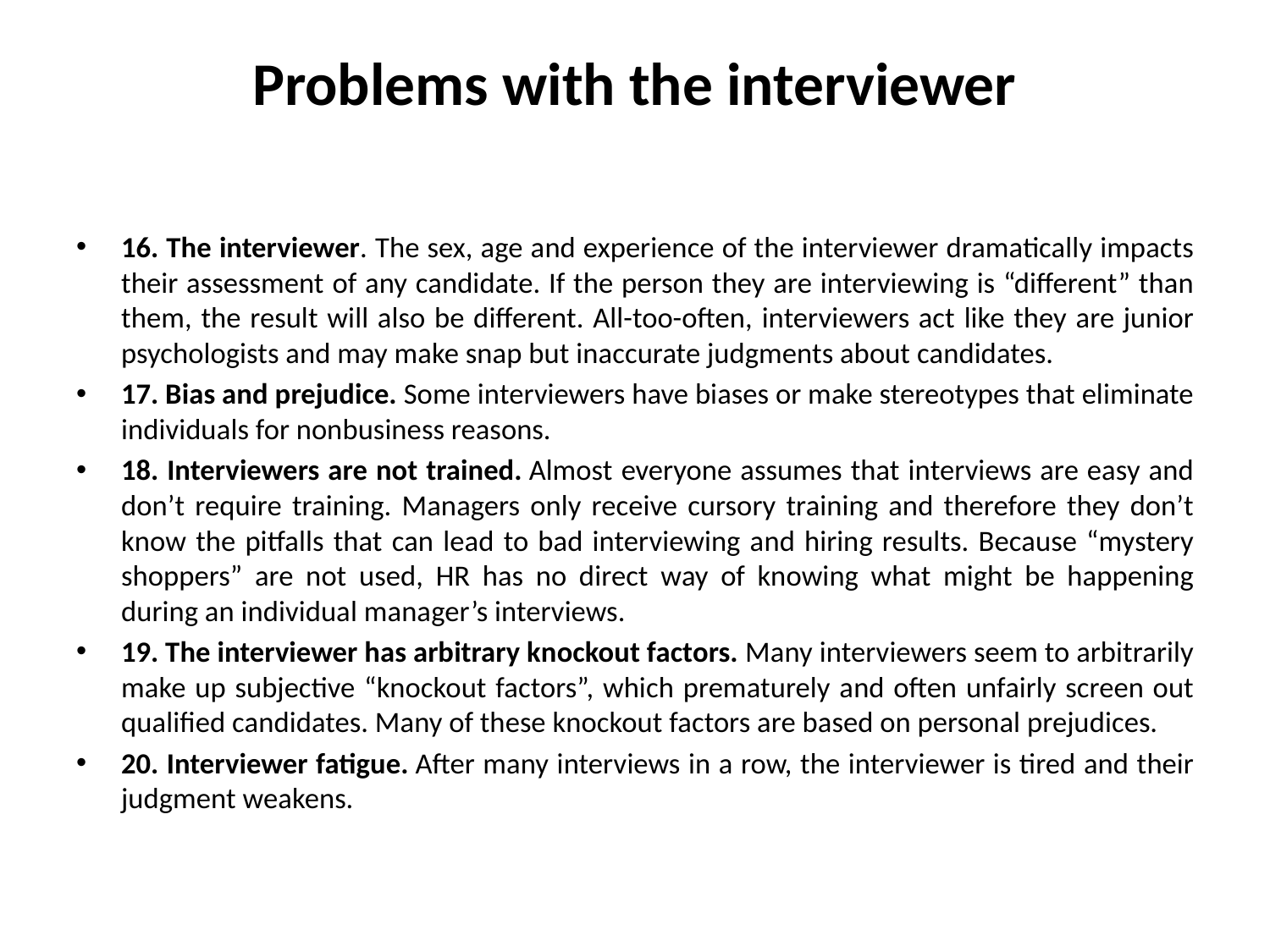

# Problems with the interviewer
16. The interviewer. The sex, age and experience of the interviewer dramatically impacts their assessment of any candidate. If the person they are interviewing is “different” than them, the result will also be different. All-too-often, interviewers act like they are junior psychologists and may make snap but inaccurate judgments about candidates.
17. Bias and prejudice. Some interviewers have biases or make stereotypes that eliminate individuals for nonbusiness reasons.
18. Interviewers are not trained. Almost everyone assumes that interviews are easy and don’t require training. Managers only receive cursory training and therefore they don’t know the pitfalls that can lead to bad interviewing and hiring results. Because “mystery shoppers” are not used, HR has no direct way of knowing what might be happening during an individual manager’s interviews.
19. The interviewer has arbitrary knockout factors. Many interviewers seem to arbitrarily make up subjective “knockout factors”, which prematurely and often unfairly screen out qualified candidates. Many of these knockout factors are based on personal prejudices.
20. Interviewer fatigue. After many interviews in a row, the interviewer is tired and their judgment weakens.